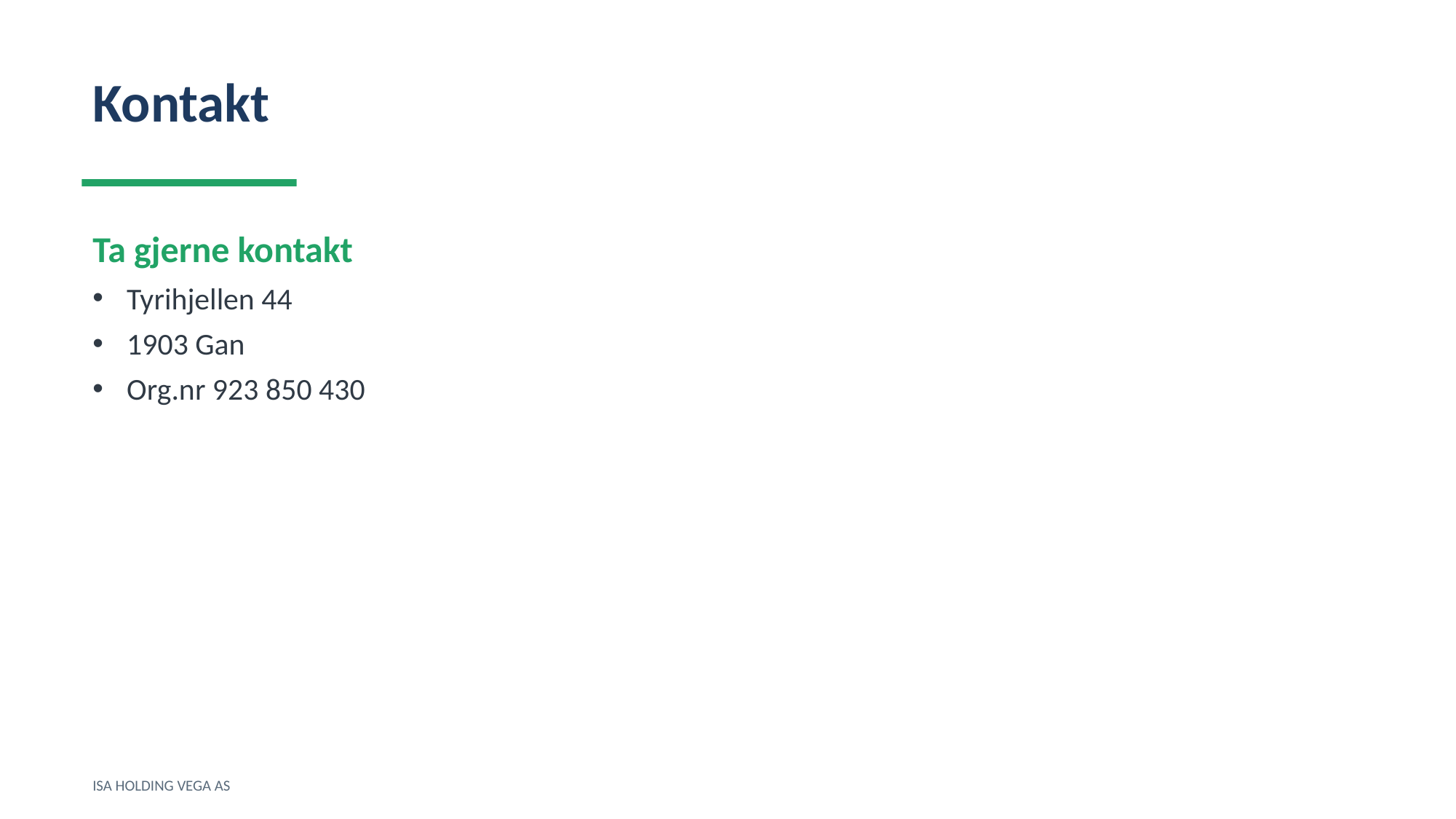

Kontakt

Ta gjerne kontakt
Tyrihjellen 44
1903 Gan
Org.nr 923 850 430
ISA HOLDING VEGA AS